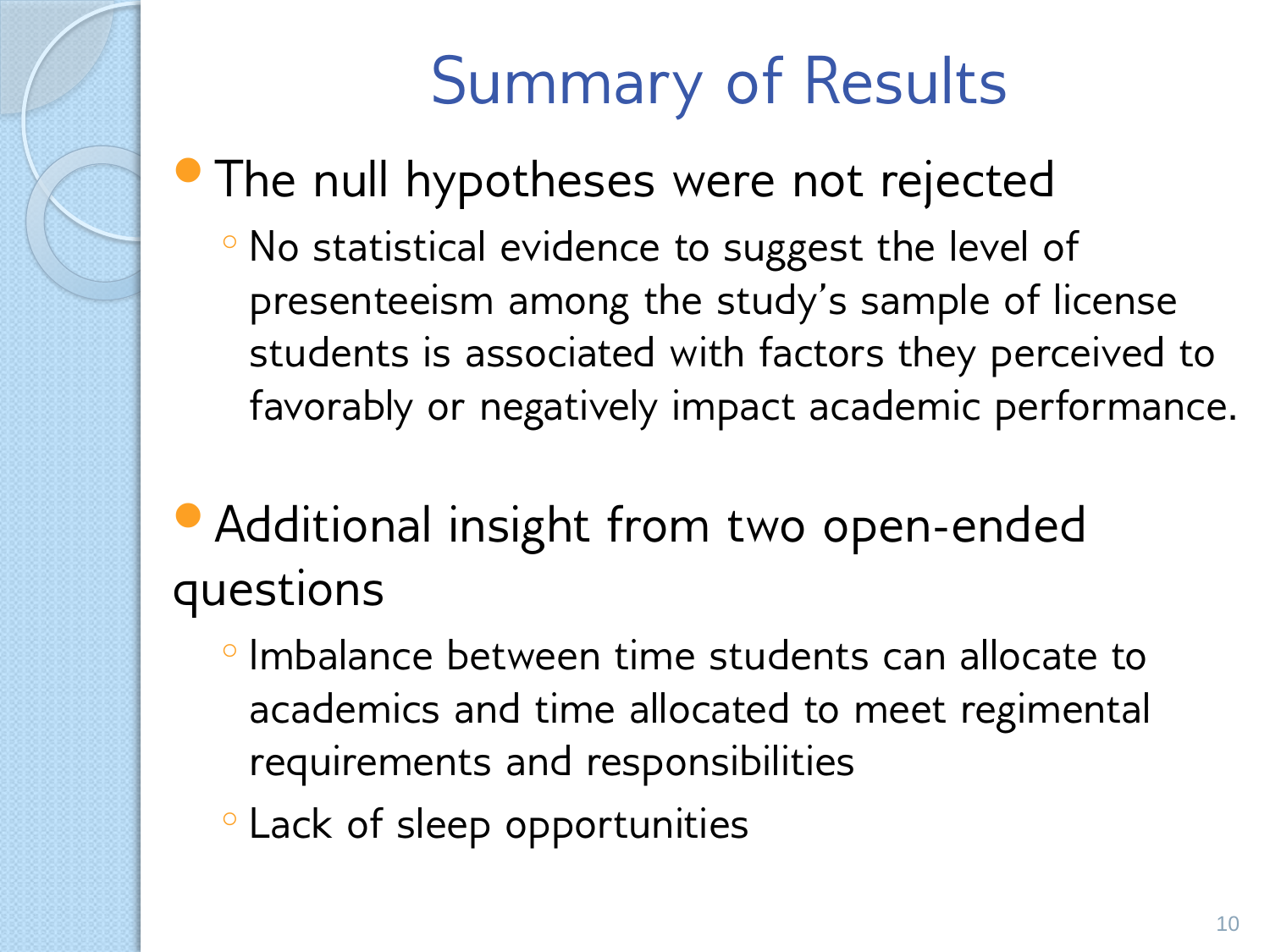

# Summary of Results
The null hypotheses were not rejected
No statistical evidence to suggest the level of presenteeism among the study’s sample of license students is associated with factors they perceived to favorably or negatively impact academic performance.

Additional insight from two open-ended questions
Imbalance between time students can allocate to academics and time allocated to meet regimental requirements and responsibilities
Lack of sleep opportunities

10